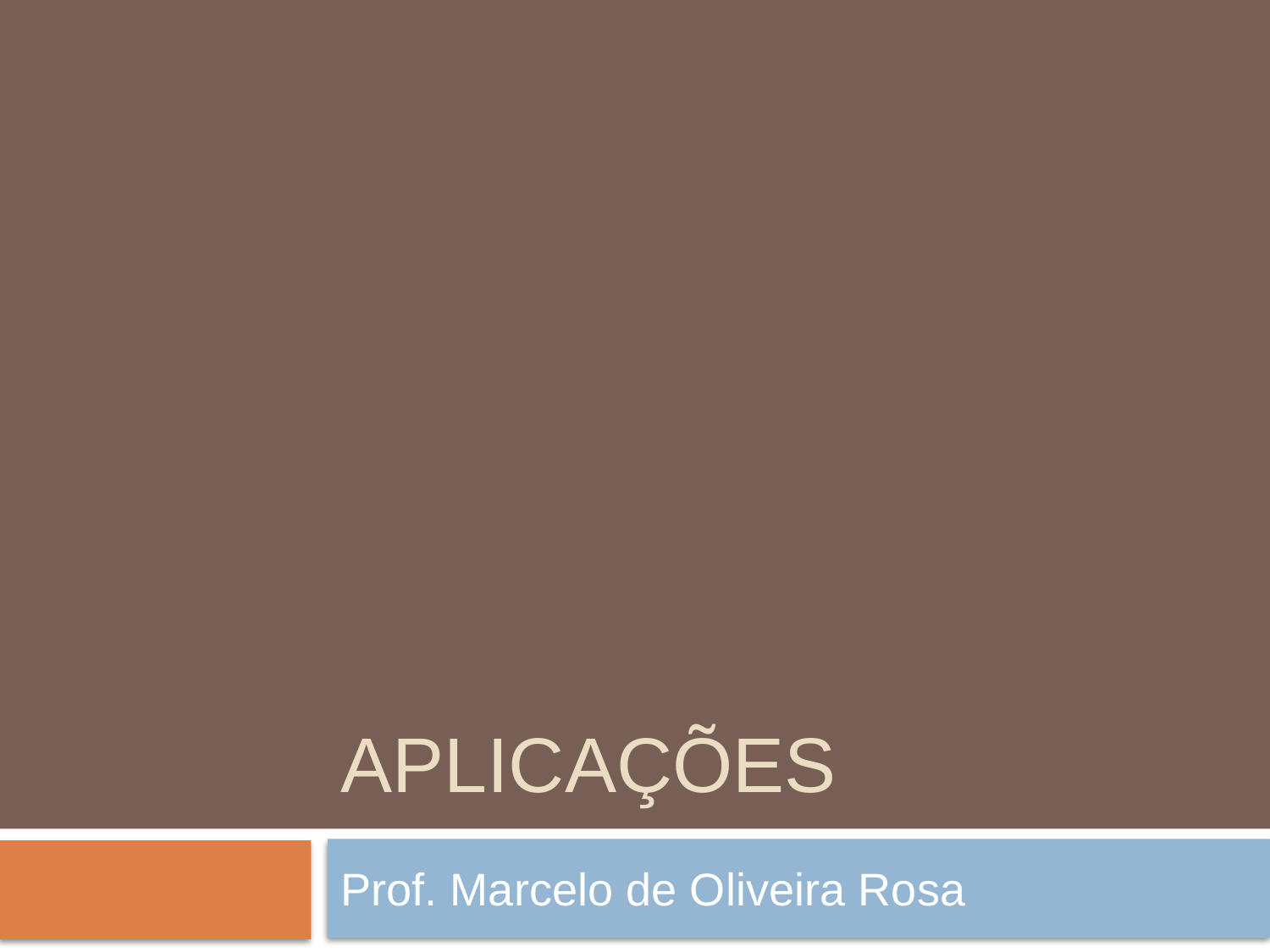

# APLICAÇÕES
Prof. Marcelo de Oliveira Rosa